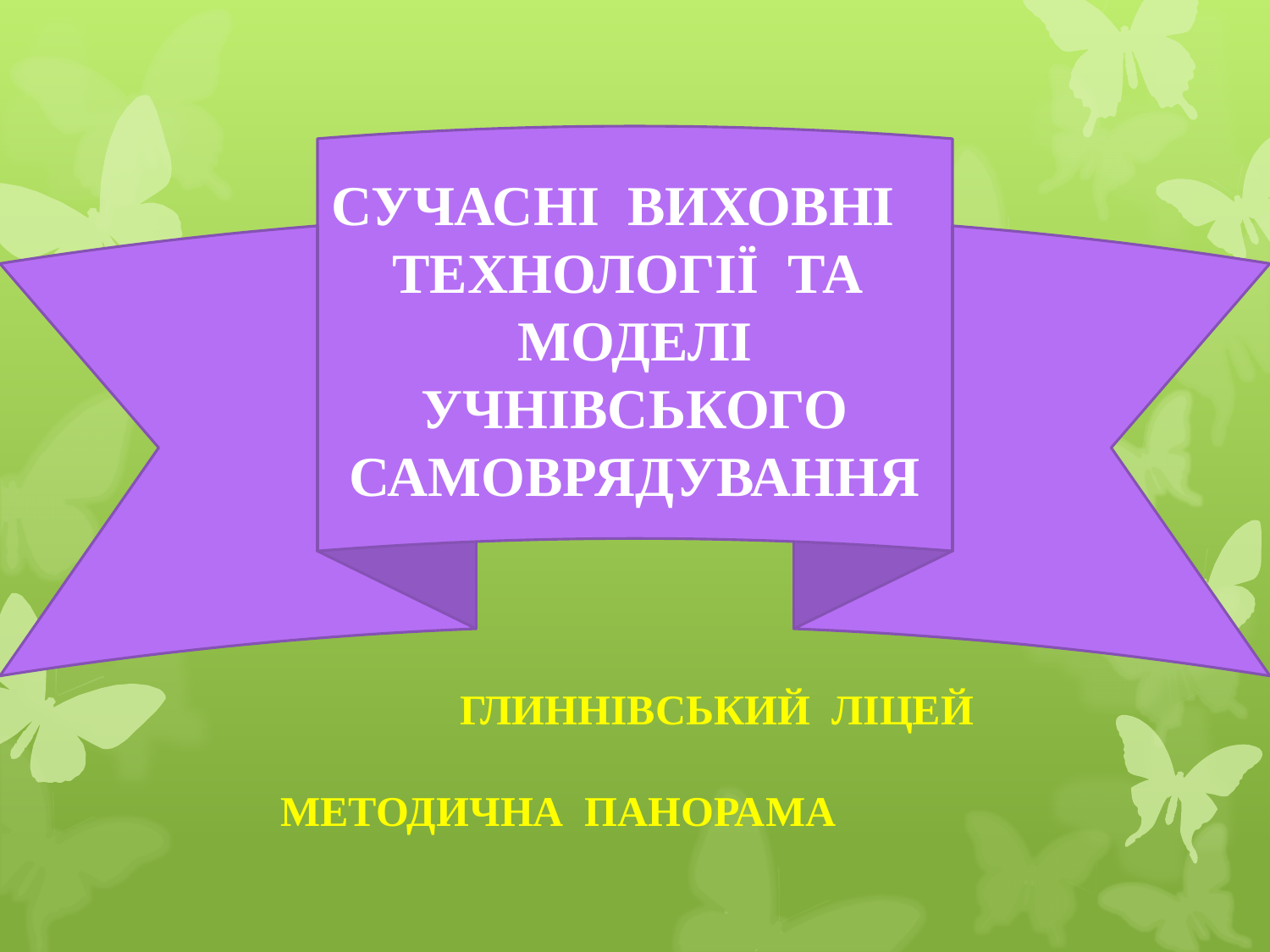

СУЧАСНІ  ВИХОВНІ    ТЕХНОЛОГІЇ  ТА  МОДЕЛІ
УЧНІВСЬКОГО
САМОВРЯДУВАННЯ
                              ГЛИННІВСЬКИЙ  ЛІЦЕЙ

МЕТОДИЧНА  ПАНОРАМА